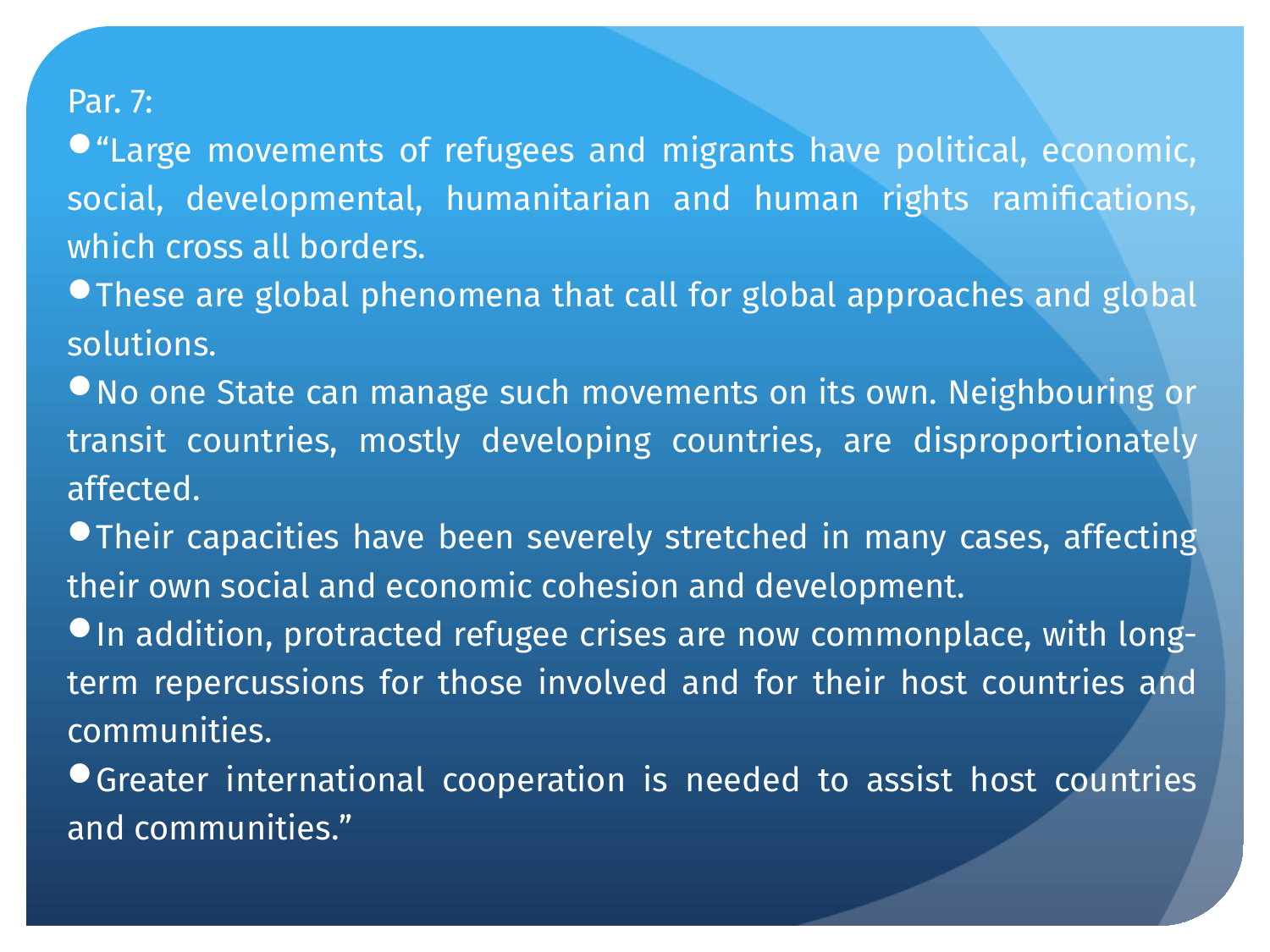

Par. 7:
“Large movements of refugees and migrants have political, economic, social, developmental, humanitarian and human rights ramifications, which cross all borders.
These are global phenomena that call for global approaches and global solutions.
No one State can manage such movements on its own. Neighbouring or transit countries, mostly developing countries, are disproportionately affected.
Their capacities have been severely stretched in many cases, affecting their own social and economic cohesion and development.
In addition, protracted refugee crises are now commonplace, with long-term repercussions for those involved and for their host countries and communities.
Greater international cooperation is needed to assist host countries and communities.”